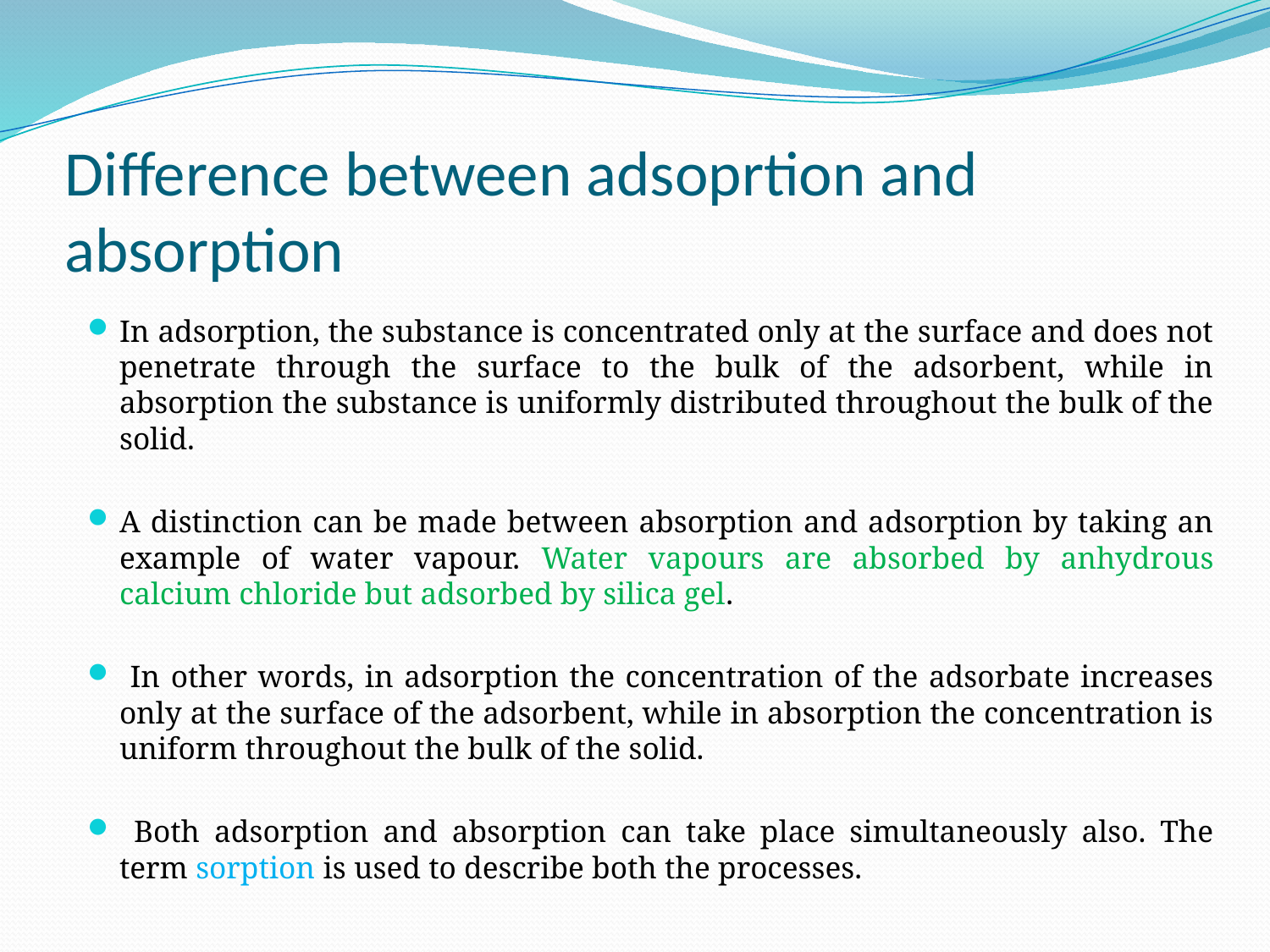

# Difference between adsoprtion and absorption
In adsorption, the substance is concentrated only at the surface and does not penetrate through the surface to the bulk of the adsorbent, while in absorption the substance is uniformly distributed throughout the bulk of the solid.

A distinction can be made between absorption and adsorption by taking an example of water vapour. Water vapours are absorbed by anhydrous calcium chloride but adsorbed by silica gel.

 In other words, in adsorption the concentration of the adsorbate increases only at the surface of the adsorbent, while in absorption the concentration is uniform throughout the bulk of the solid.

 Both adsorption and absorption can take place simultaneously also. The term sorption is used to describe both the processes.